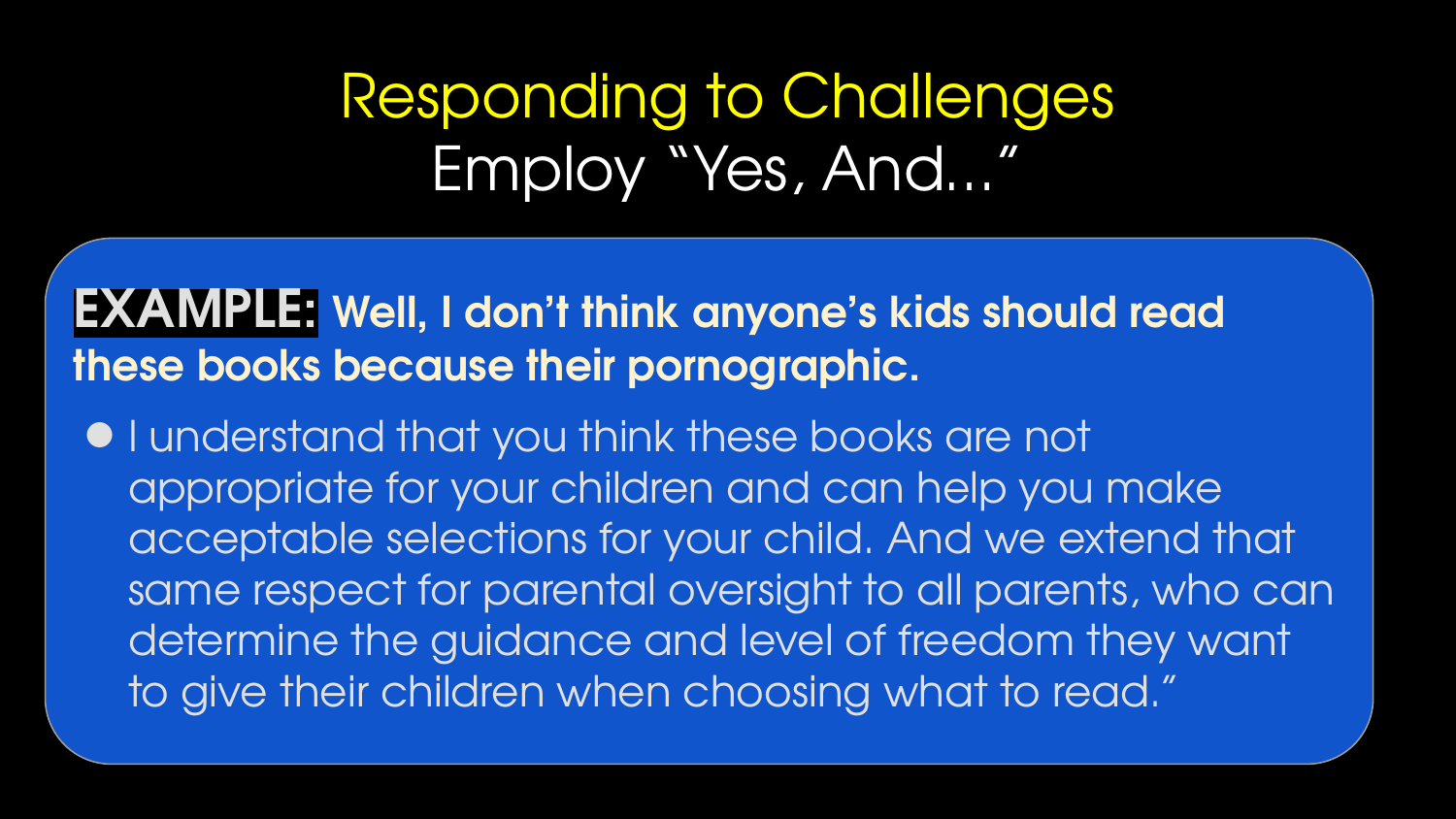

# Responding to Challenges
Employ “Yes, And…”

EXAMPLE: Well, I don’t think anyone’s kids should read these books because their pornographic.
I understand that you think these books are not appropriate for your children and can help you make acceptable selections for your child. And we extend that same respect for parental oversight to all parents, who can determine the guidance and level of freedom they want to give their children when choosing what to read.”